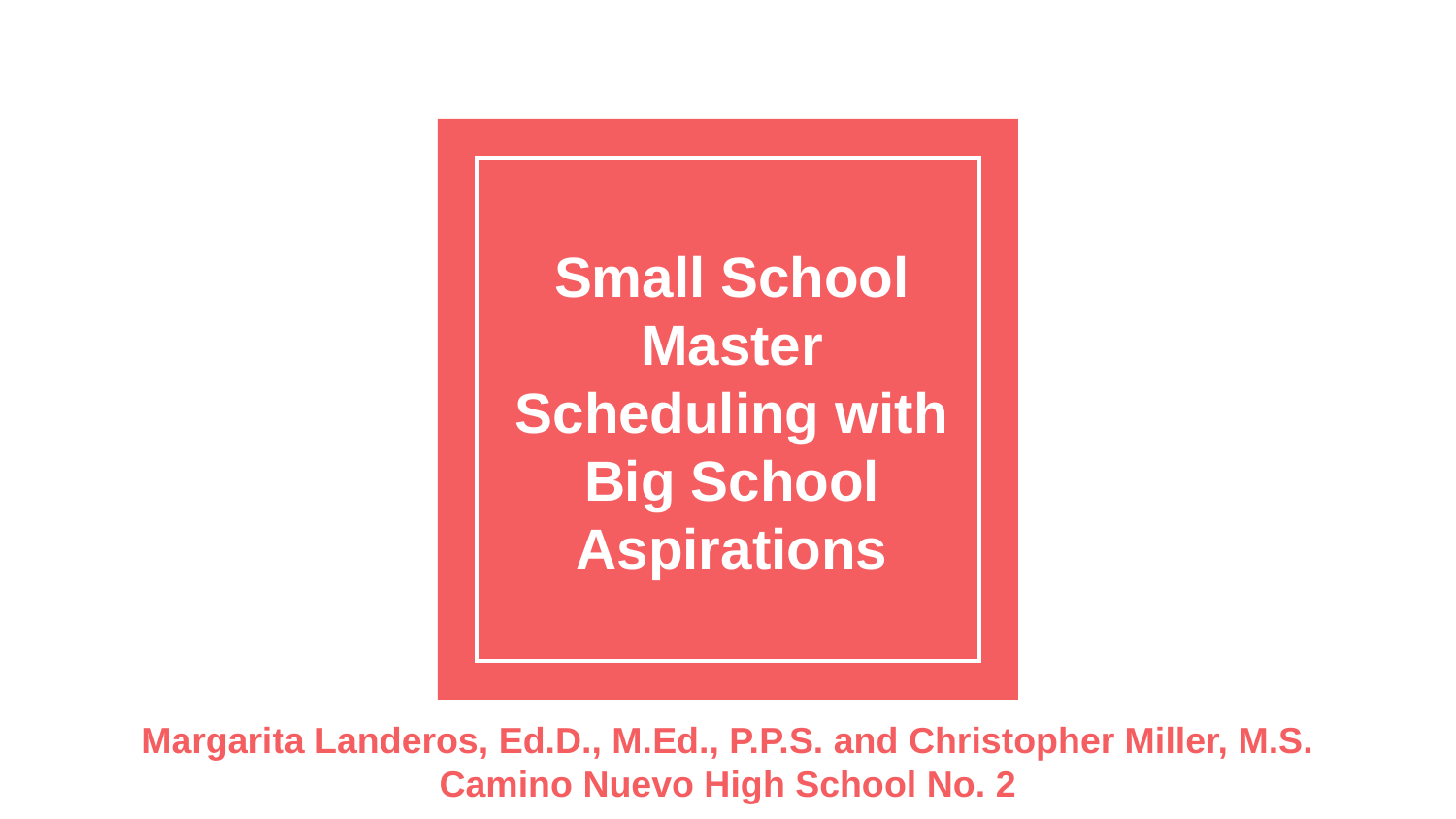

# Small School Master Scheduling with Big School Aspirations
Margarita Landeros, Ed.D., M.Ed., P.P.S. and Christopher Miller, M.S.
Camino Nuevo High School No. 2